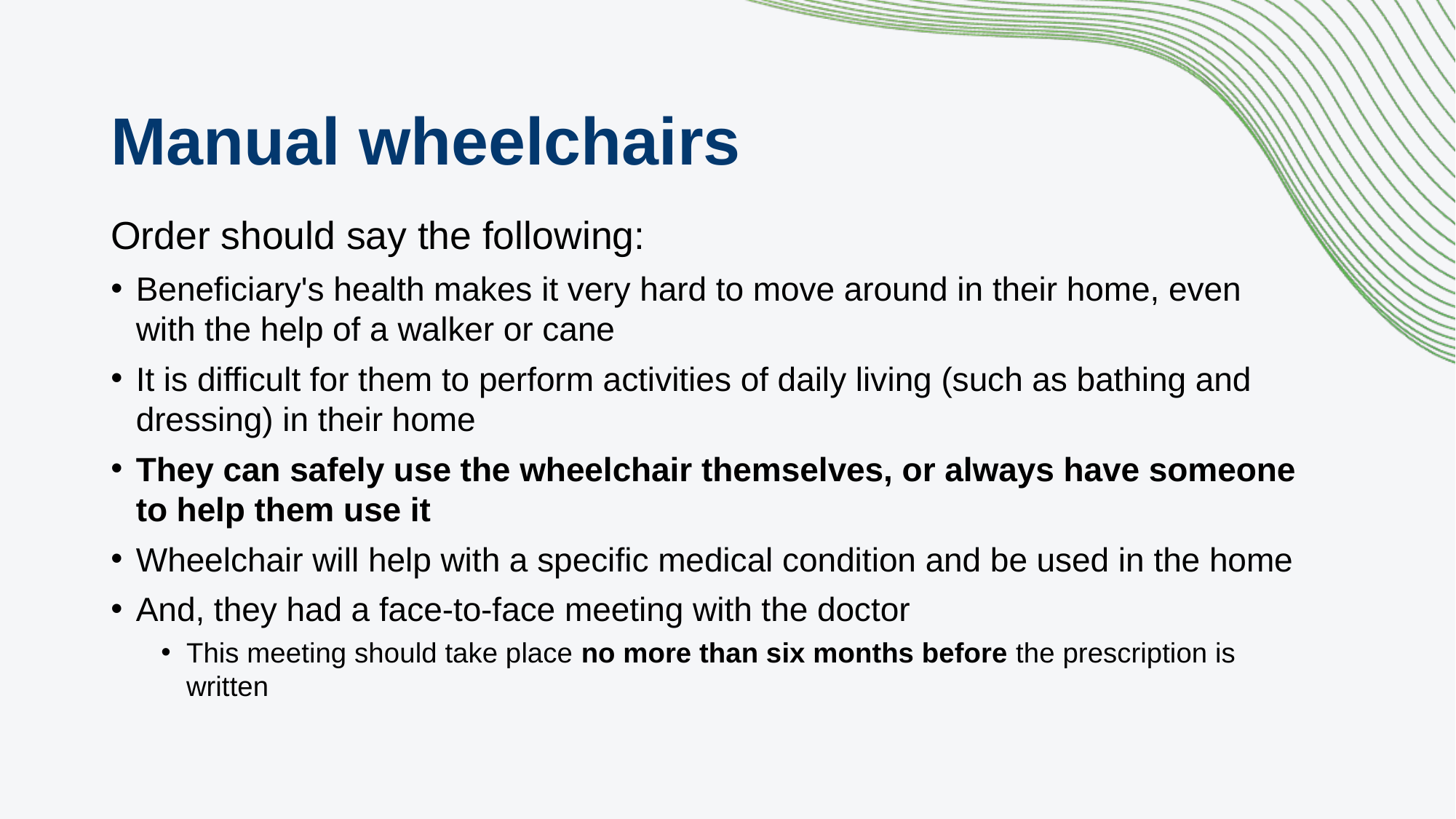

# Manual wheelchairs
Order should say the following:
Beneficiary's health makes it very hard to move around in their home, even with the help of a walker or cane
It is difficult for them to perform activities of daily living (such as bathing and dressing) in their home
They can safely use the wheelchair themselves, or always have someone to help them use it
Wheelchair will help with a specific medical condition and be used in the home
And, they had a face-to-face meeting with the doctor
This meeting should take place no more than six months before the prescription is written